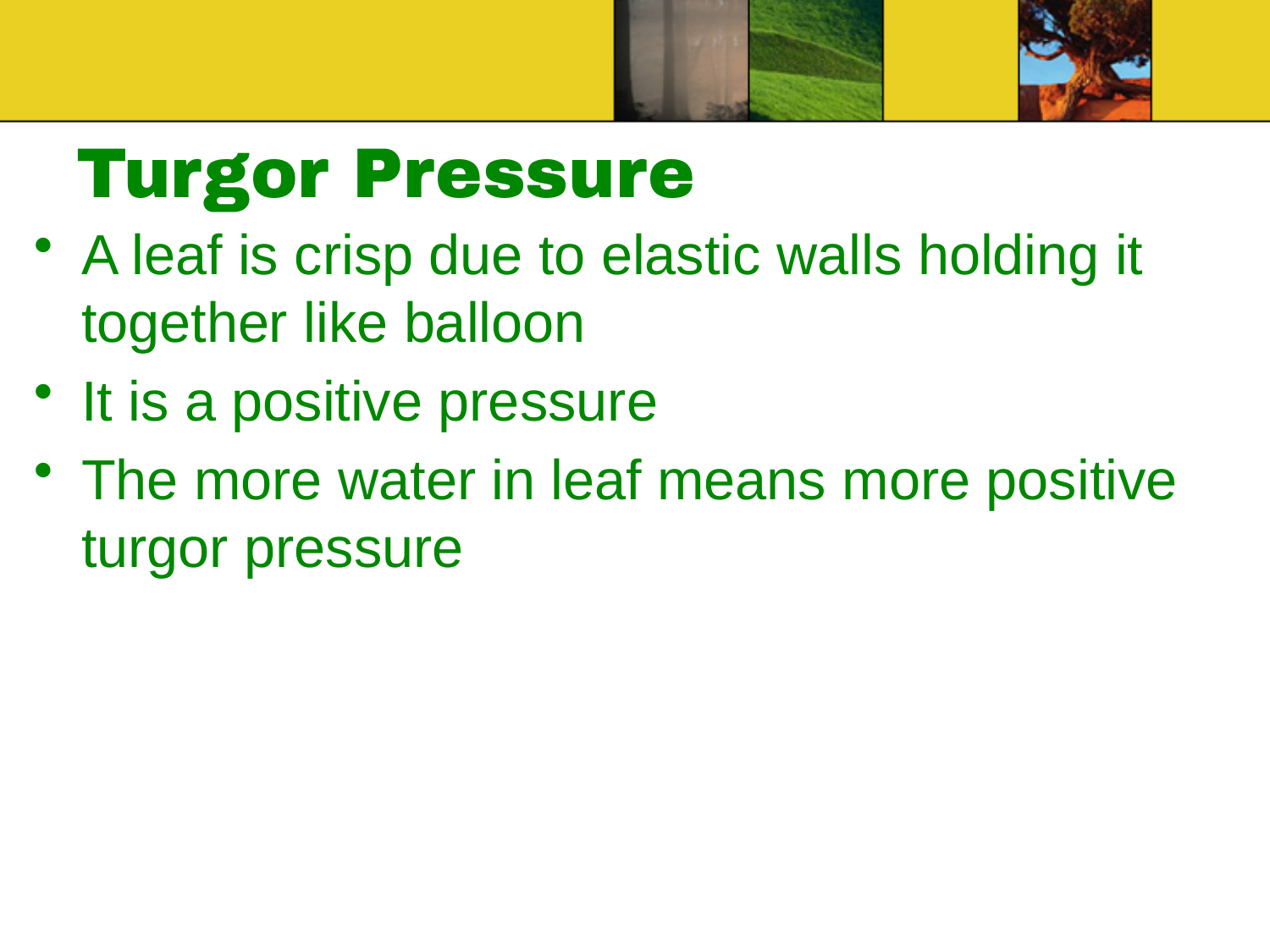

# Turgor Pressure
A leaf is crisp due to elastic walls holding it together like balloon
It is a positive pressure
The more water in leaf means more positive turgor pressure